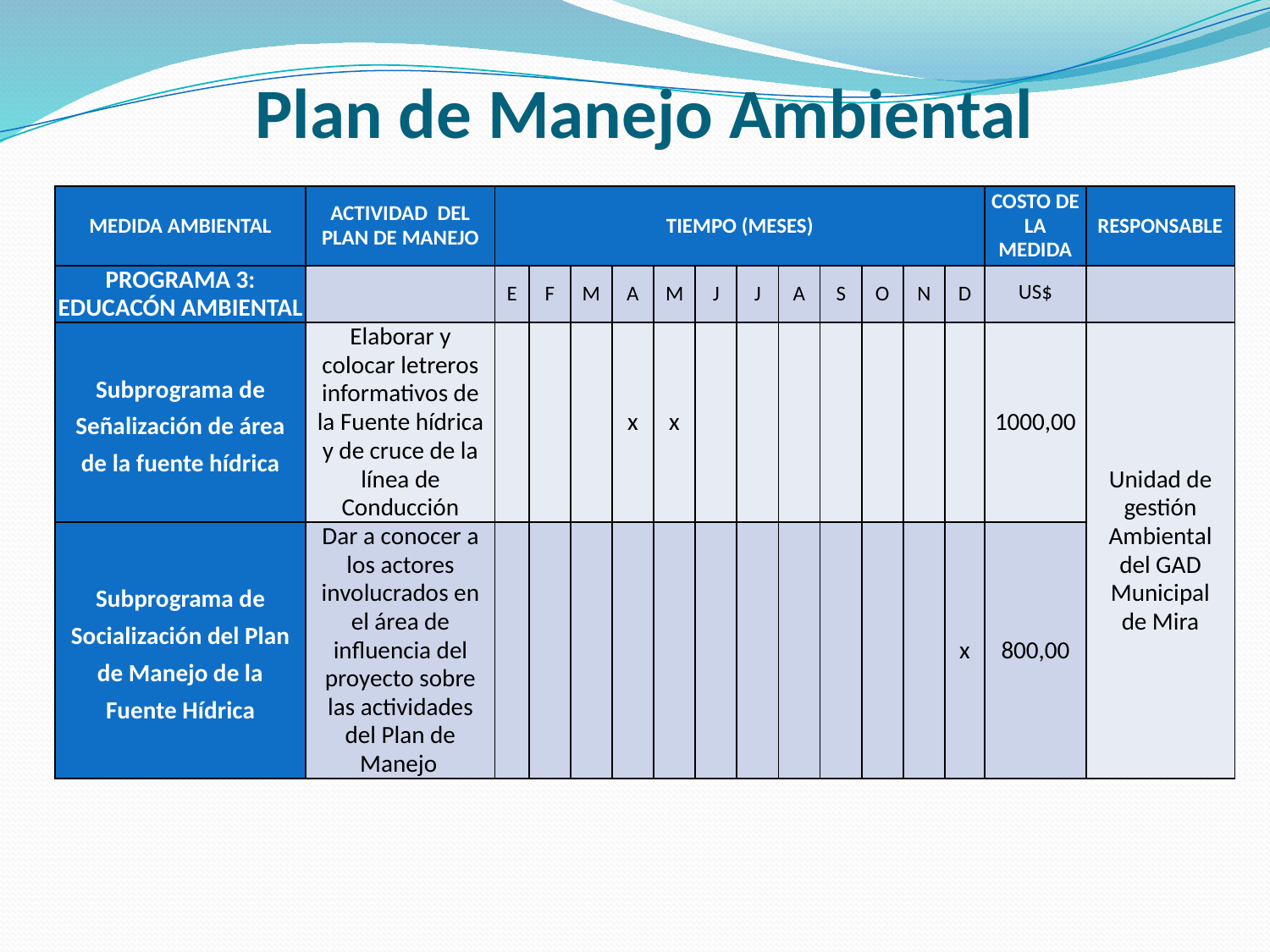

# Plan de Manejo Ambiental
| MEDIDA AMBIENTAL | ACTIVIDAD DEL PLAN DE MANEJO | TIEMPO (MESES) |  |  |  |  |  |  |  |  |  |  |  | COSTO DE LA MEDIDA | RESPONSABLE |
| --- | --- | --- | --- | --- | --- | --- | --- | --- | --- | --- | --- | --- | --- | --- | --- |
| PROGRAMA 3: EDUCACÓN AMBIENTAL |  | E | F | M | A | M | J | J | A | S | O | N | D | US$ |  |
| Subprograma de Señalización de área de la fuente hídrica | Elaborar y colocar letreros informativos de la Fuente hídrica y de cruce de la línea de Conducción |  |  |  | x | x |  |  |  |  |  |  |  | 1000,00 | Unidad de gestión Ambiental del GAD Municipal de Mira |
| Subprograma de Socialización del Plan de Manejo de la Fuente Hídrica | Dar a conocer a los actores involucrados en el área de influencia del proyecto sobre las actividades del Plan de Manejo |  |  |  |  |  |  |  |  |  |  |  | x | 800,00 |  |